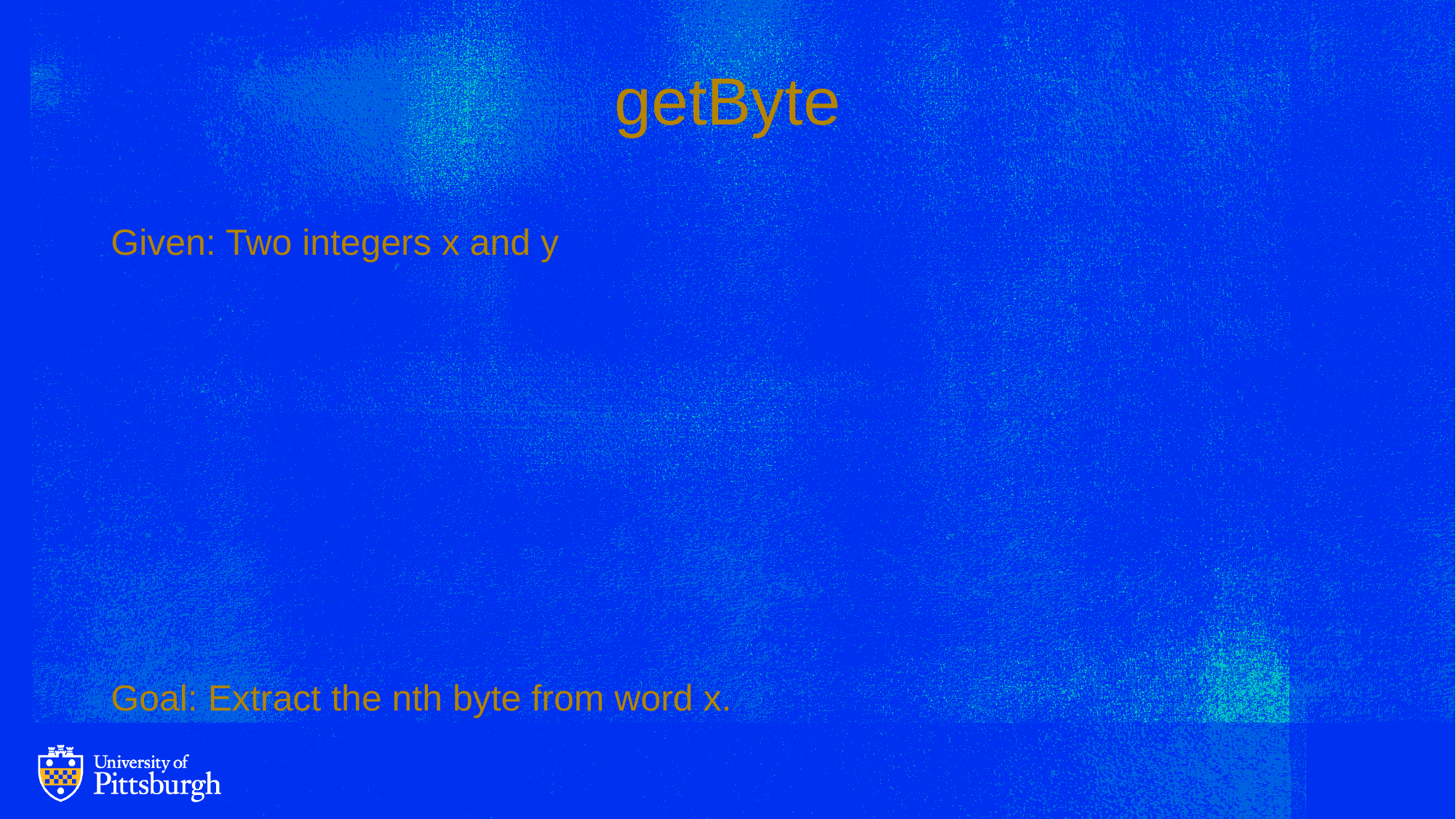

# getByte
Given: Two integers x and y

Goal: Extract the nth byte from word x.